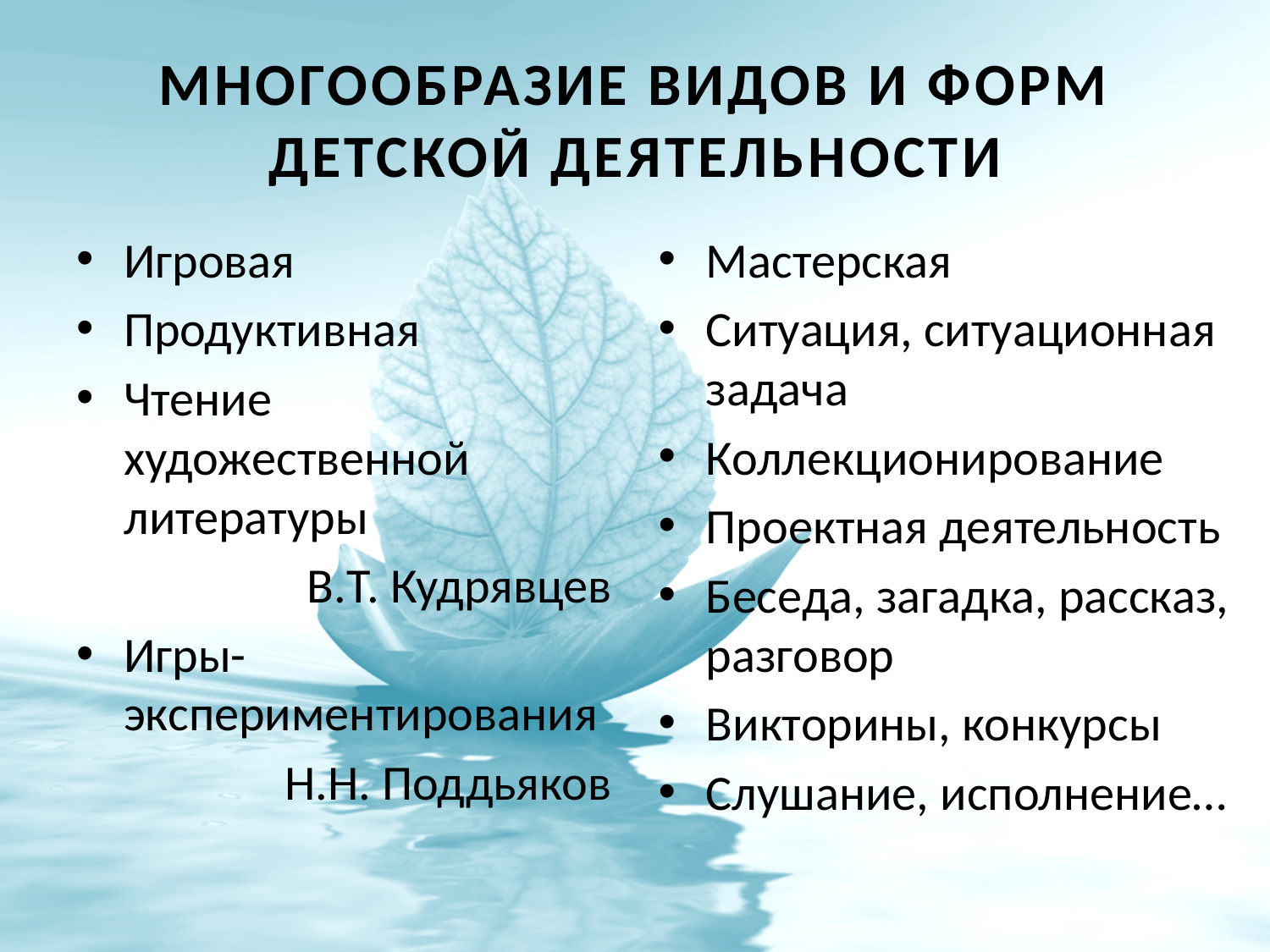

# Многообразие видов и форм детской деятельности
Игровая
Продуктивная
Чтение художественной литературы
В.Т. Кудрявцев
Игры-экспериментирования
Н.Н. Поддьяков
Мастерская
Ситуация, ситуационная задача
Коллекционирование
Проектная деятельность
Беседа, загадка, рассказ, разговор
Викторины, конкурсы
Слушание, исполнение…